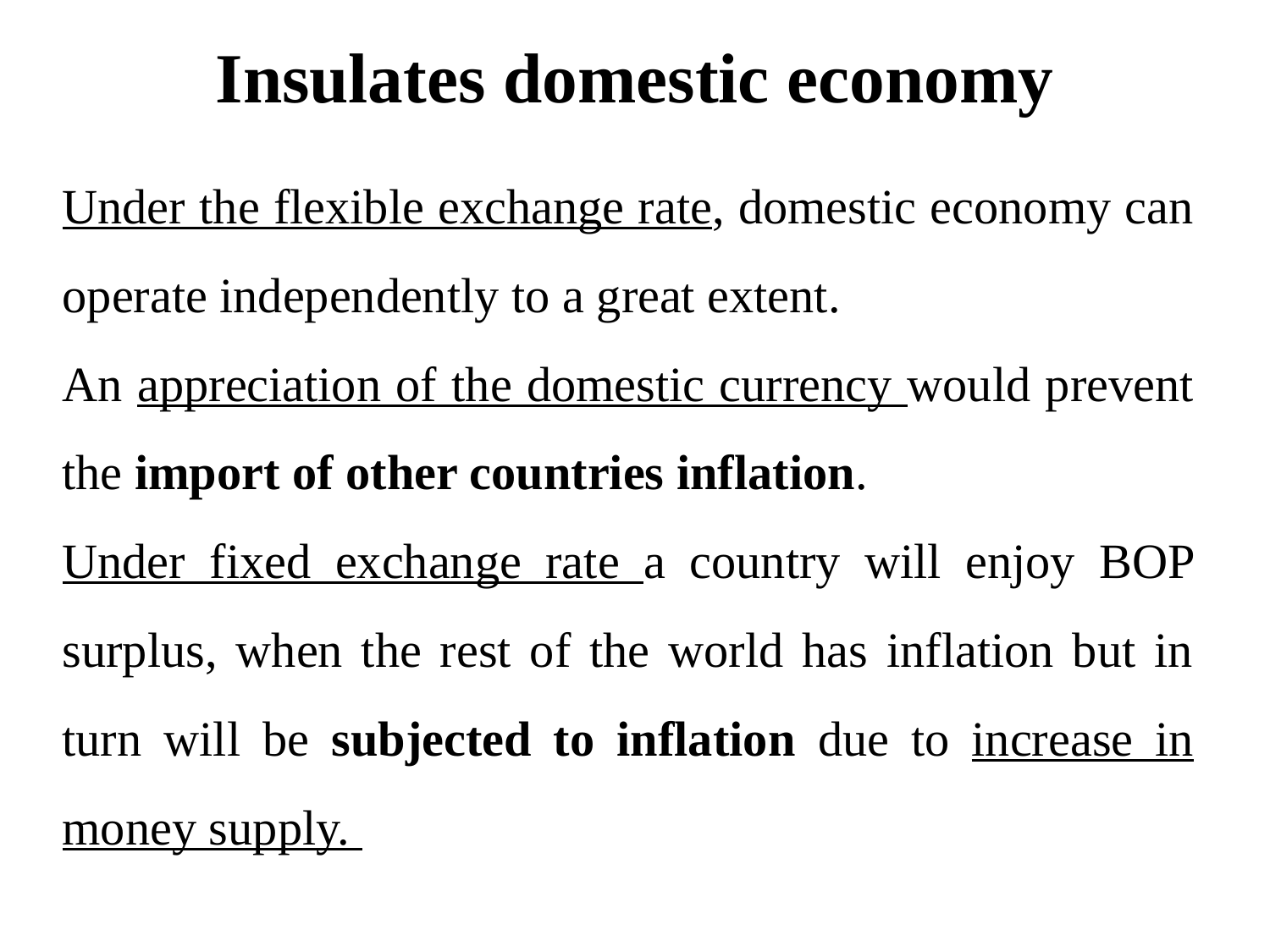

# Insulates domestic economy
Under the flexible exchange rate, domestic economy can operate independently to a great extent.
An appreciation of the domestic currency would prevent the import of other countries inflation.
Under fixed exchange rate a country will enjoy BOP surplus, when the rest of the world has inflation but in turn will be subjected to inflation due to increase in money supply.